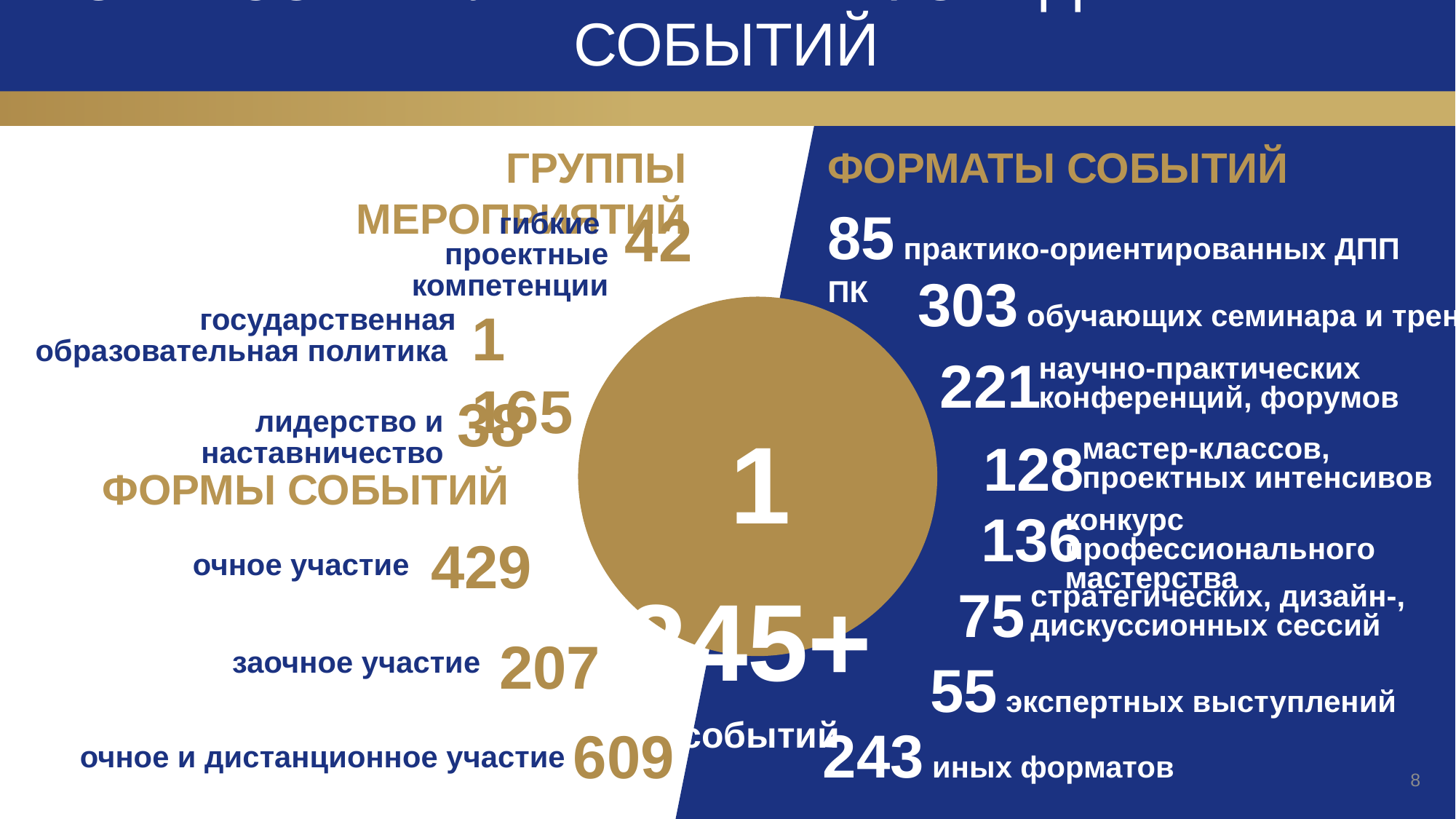

ОБРАЗОВАТЕЛЬНЫЙ МАРАФОН: ДИНАМИКА СОБЫТИЙ

ФОРМАТЫ СОБЫТИЙ
ГРУППЫ МЕРОПРИЯТИЙ
85 практико-ориентированных ДПП ПК
42
гибкие
проектные компетенции
303 обучающих семинара и тренинга
1 165

государственная образовательная политика
221
научно-практических конференций, форумов
38
1 245+
событий
лидерство и наставничество
128
мастер-классов, проектных интенсивов
ФОРМЫ СОБЫТИЙ
136
конкурс профессионального мастерства
429
очное участие
75
стратегических, дизайн-, дискуссионных сессий
207
заочное участие
55 экспертных выступлений
243 иных форматов
609
очное и дистанционное участие
8